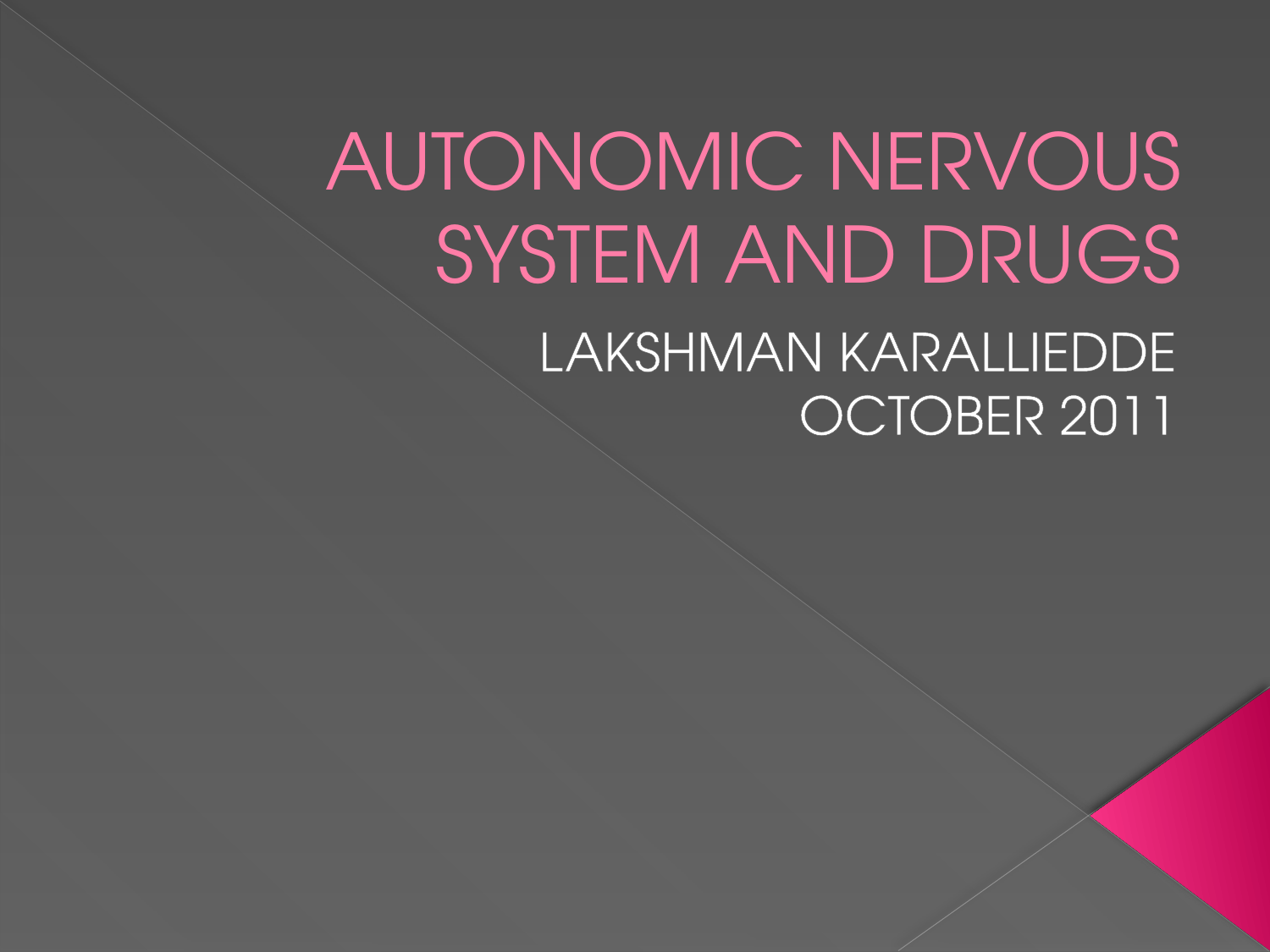

# AUTONOMIC NERVOUS SYSTEM AND DRUGS
LAKSHMAN KARALLIEDDE
OCTOBER 2011